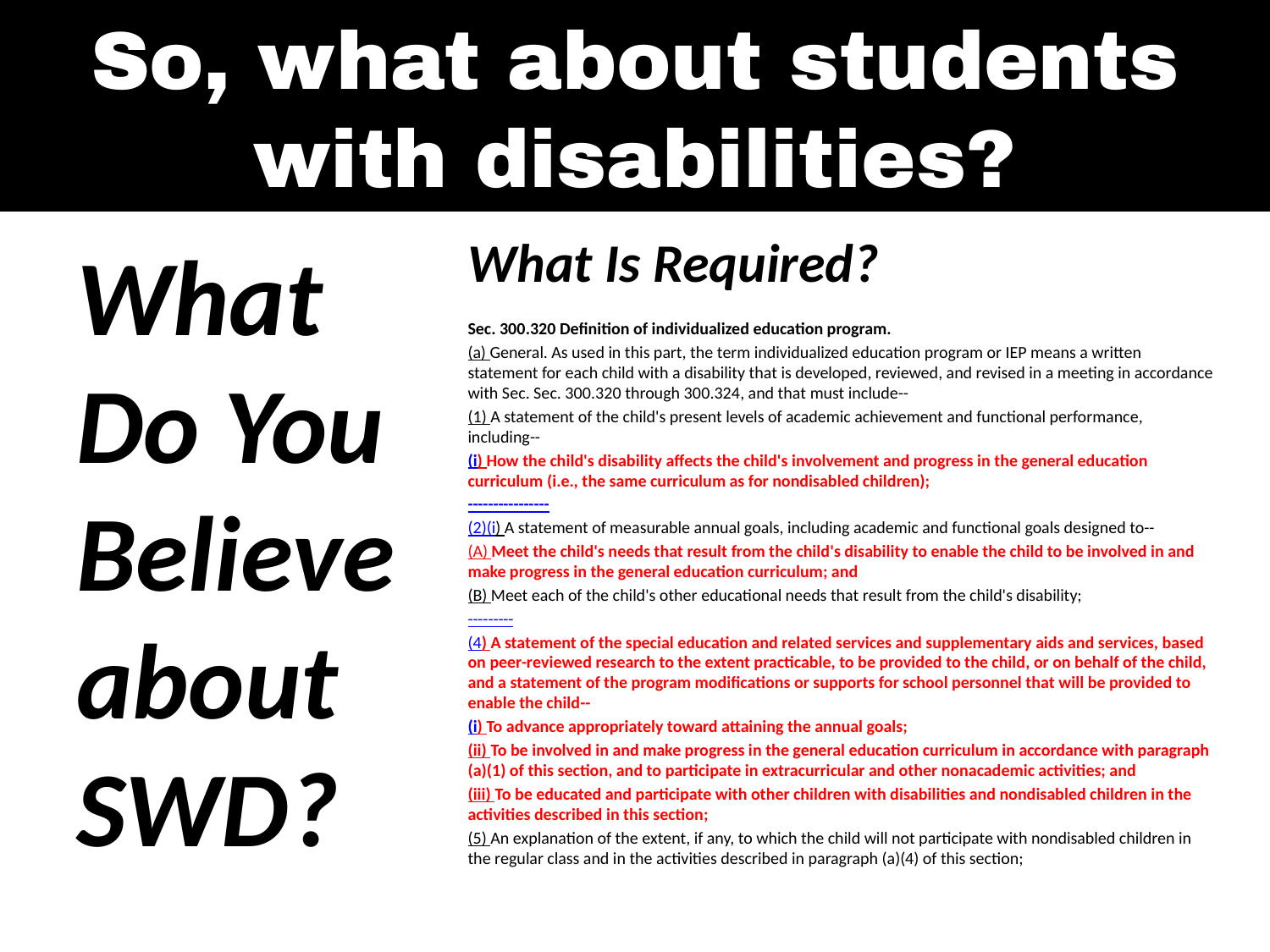

# So, what about students with disabilities?
What Is Required?

Sec. 300.320 Definition of individualized education program.
(a) General. As used in this part, the term individualized education program or IEP means a written statement for each child with a disability that is developed, reviewed, and revised in a meeting in accordance with Sec. Sec. 300.320 through 300.324, and that must include--
(1) A statement of the child's present levels of academic achievement and functional performance, including--
(i) How the child's disability affects the child's involvement and progress in the general education curriculum (i.e., the same curriculum as for nondisabled children);
----------------
(2)(i) A statement of measurable annual goals, including academic and functional goals designed to--
(A) Meet the child's needs that result from the child's disability to enable the child to be involved in and make progress in the general education curriculum; and
(B) Meet each of the child's other educational needs that result from the child's disability;
---------
(4) A statement of the special education and related services and supplementary aids and services, based on peer-reviewed research to the extent practicable, to be provided to the child, or on behalf of the child, and a statement of the program modifications or supports for school personnel that will be provided to enable the child--
(i) To advance appropriately toward attaining the annual goals;
(ii) To be involved in and make progress in the general education curriculum in accordance with paragraph (a)(1) of this section, and to participate in extracurricular and other nonacademic activities; and
(iii) To be educated and participate with other children with disabilities and nondisabled children in the activities described in this section;
(5) An explanation of the extent, if any, to which the child will not participate with nondisabled children in the regular class and in the activities described in paragraph (a)(4) of this section;

What Do You Believe about SWD?